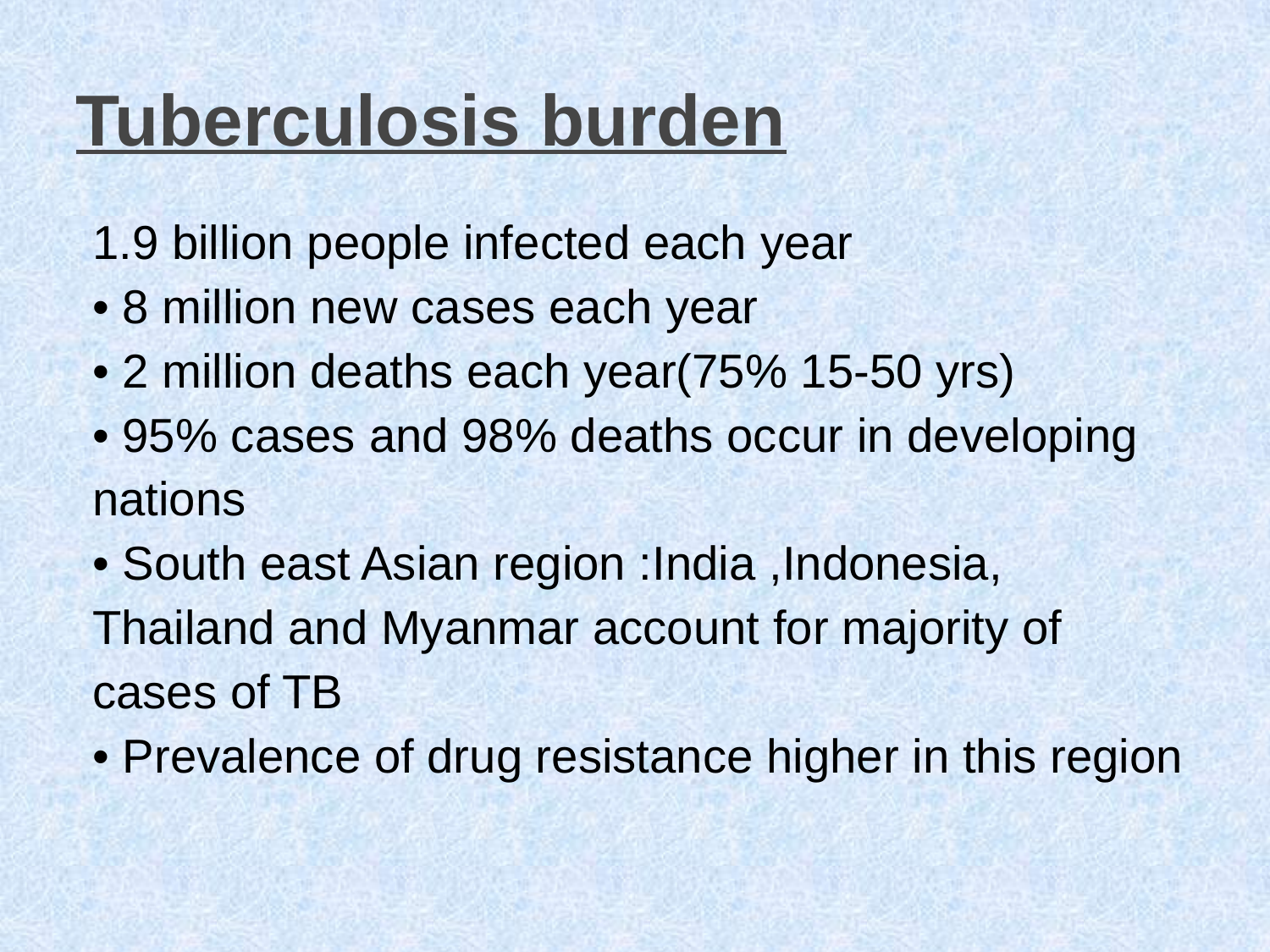

# Tuberculosis burden
1.9 billion people infected each year
• 8 million new cases each year
• 2 million deaths each year(75% 15-50 yrs)
• 95% cases and 98% deaths occur in developing
nations
• South east Asian region :India ,Indonesia,
Thailand and Myanmar account for majority of
cases of TB
• Prevalence of drug resistance higher in this region